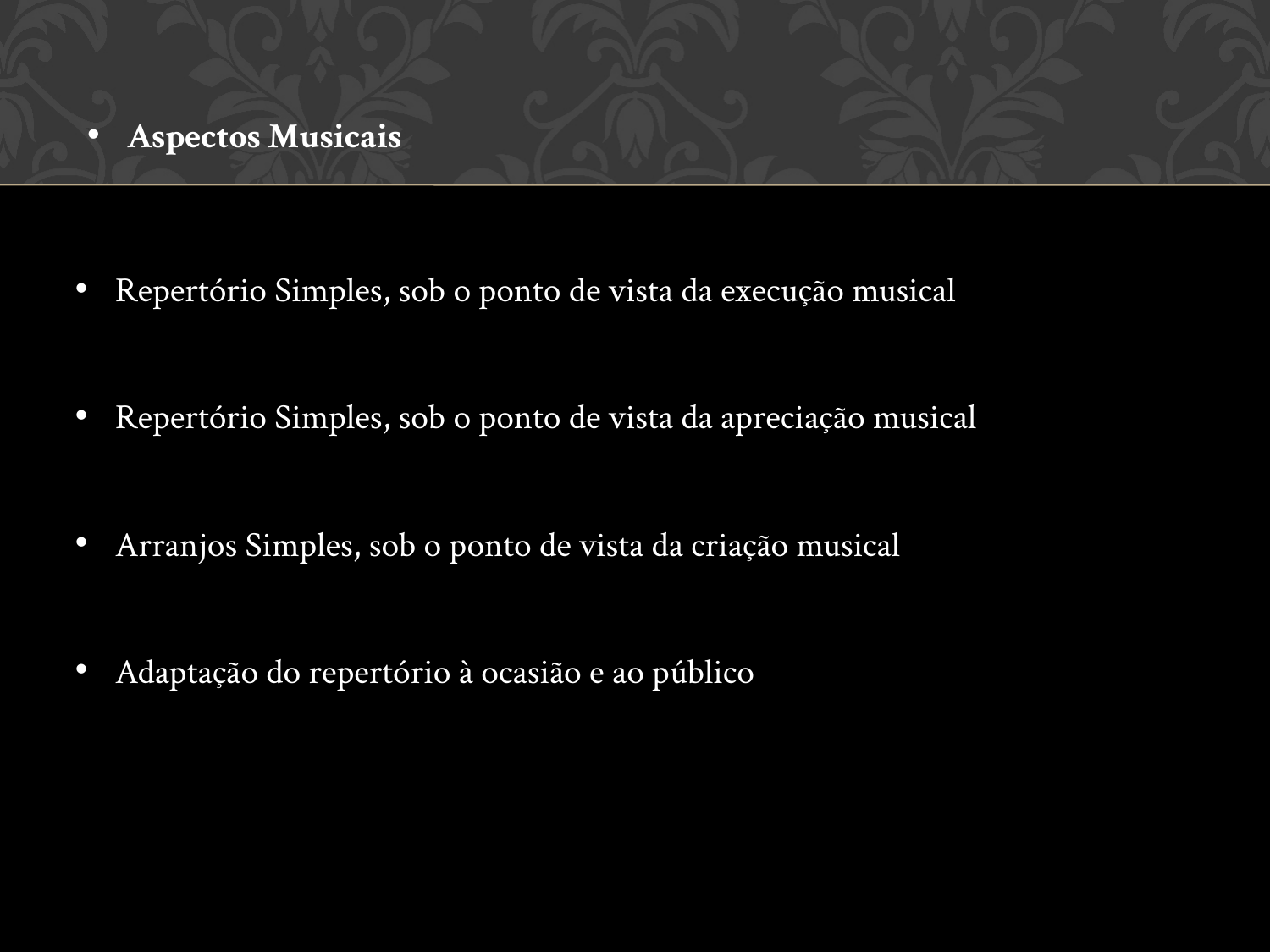

Aspectos Musicais
Repertório Simples, sob o ponto de vista da execução musical

Repertório Simples, sob o ponto de vista da apreciação musical

Arranjos Simples, sob o ponto de vista da criação musical

Adaptação do repertório à ocasião e ao público